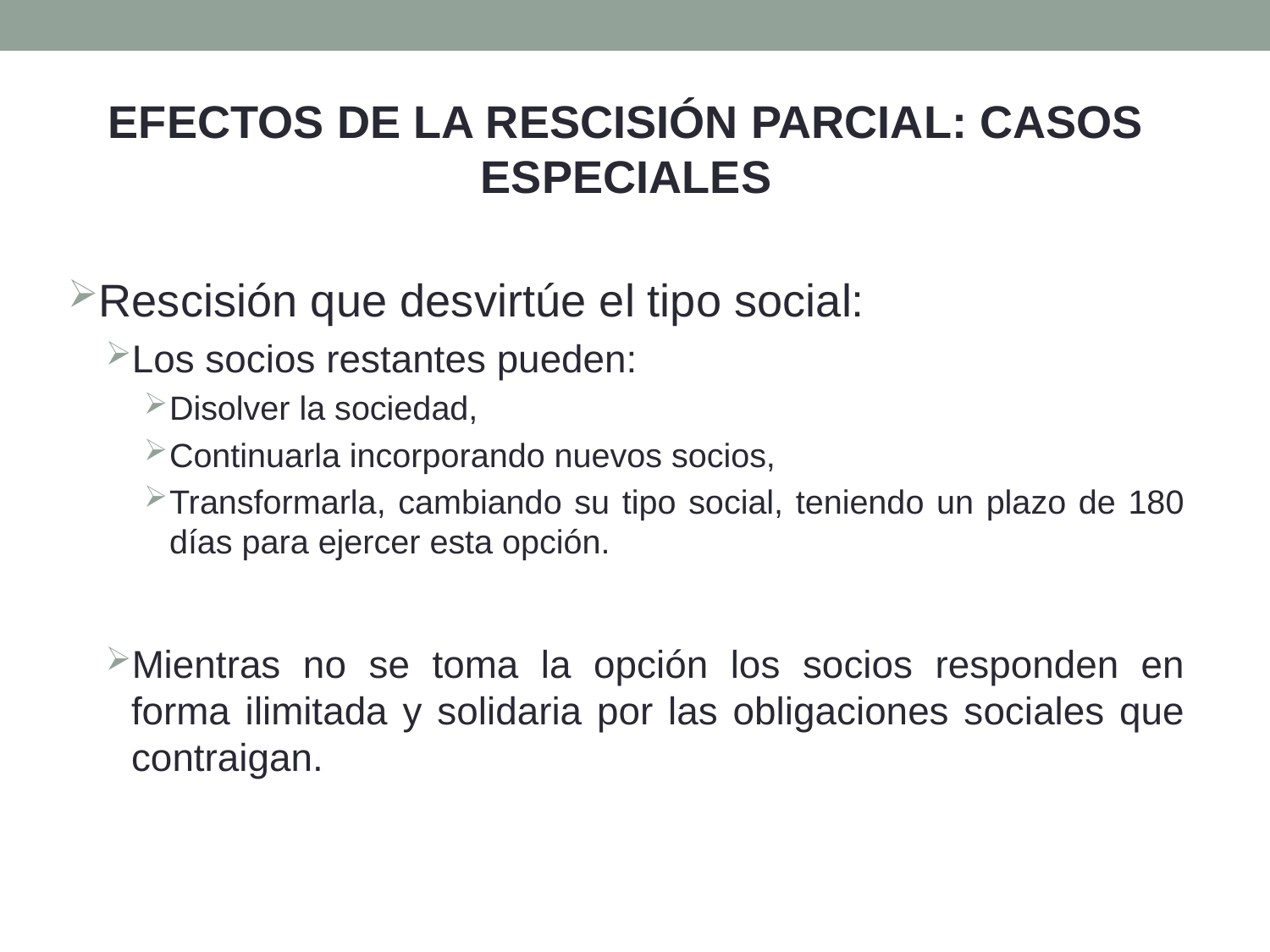

EFECTOS DE LA RESCISIÓN PARCIAL: CASOS ESPECIALES

Rescisión que desvirtúe el tipo social:
Los socios restantes pueden:
Disolver la sociedad,
Continuarla incorporando nuevos socios,
Transformarla, cambiando su tipo social, teniendo un plazo de 180 días para ejercer esta opción.

Mientras no se toma la opción los socios responden en forma ilimitada y solidaria por las obligaciones sociales que contraigan.